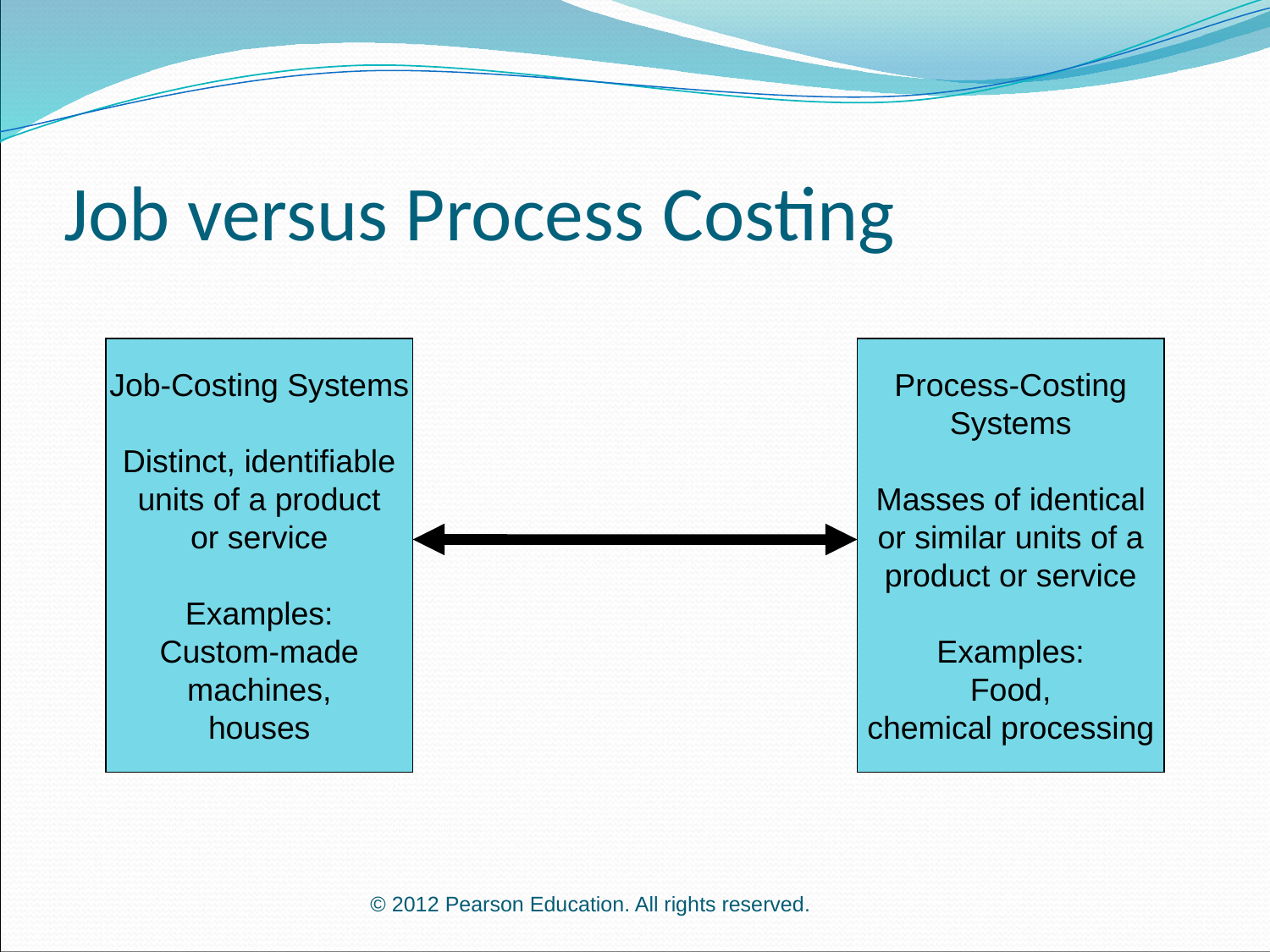

# Job versus Process Costing
Job-Costing Systems

Distinct, identifiable
units of a product
or service

Examples:
Custom-made
machines,
houses
Process-Costing
Systems

Masses of identical
or similar units of a
product or service

Examples:
Food,
chemical processing